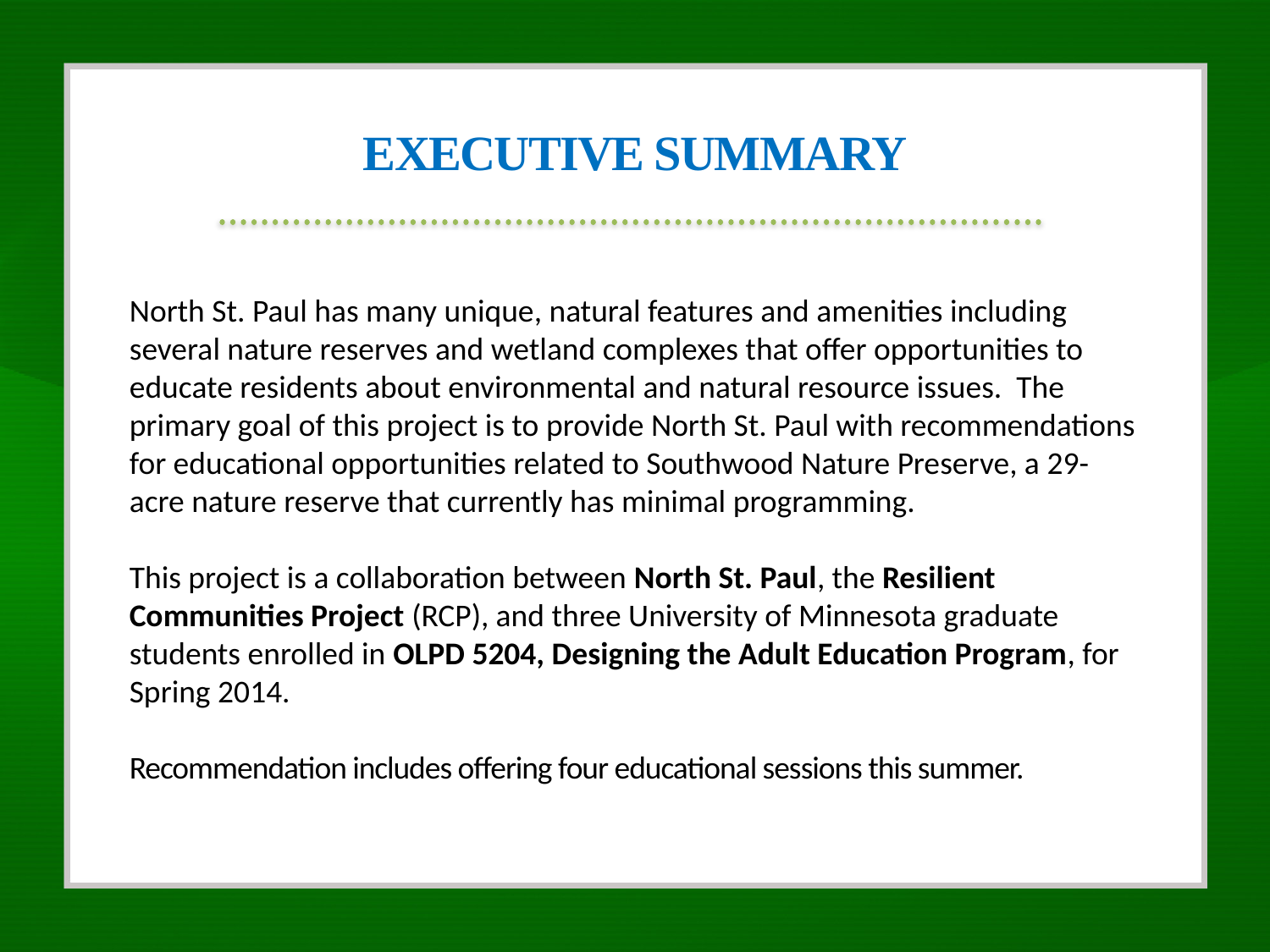

EXECUTIVE SUMMARY
North St. Paul has many unique, natural features and amenities including several nature reserves and wetland complexes that offer opportunities to educate residents about environmental and natural resource issues.  The primary goal of this project is to provide North St. Paul with recommendations for educational opportunities related to Southwood Nature Preserve, a 29-acre nature reserve that currently has minimal programming.

This project is a collaboration between North St. Paul, the Resilient Communities Project (RCP), and three University of Minnesota graduate students enrolled in OLPD 5204, Designing the Adult Education Program, for Spring 2014.

Recommendation includes offering four educational sessions this summer.